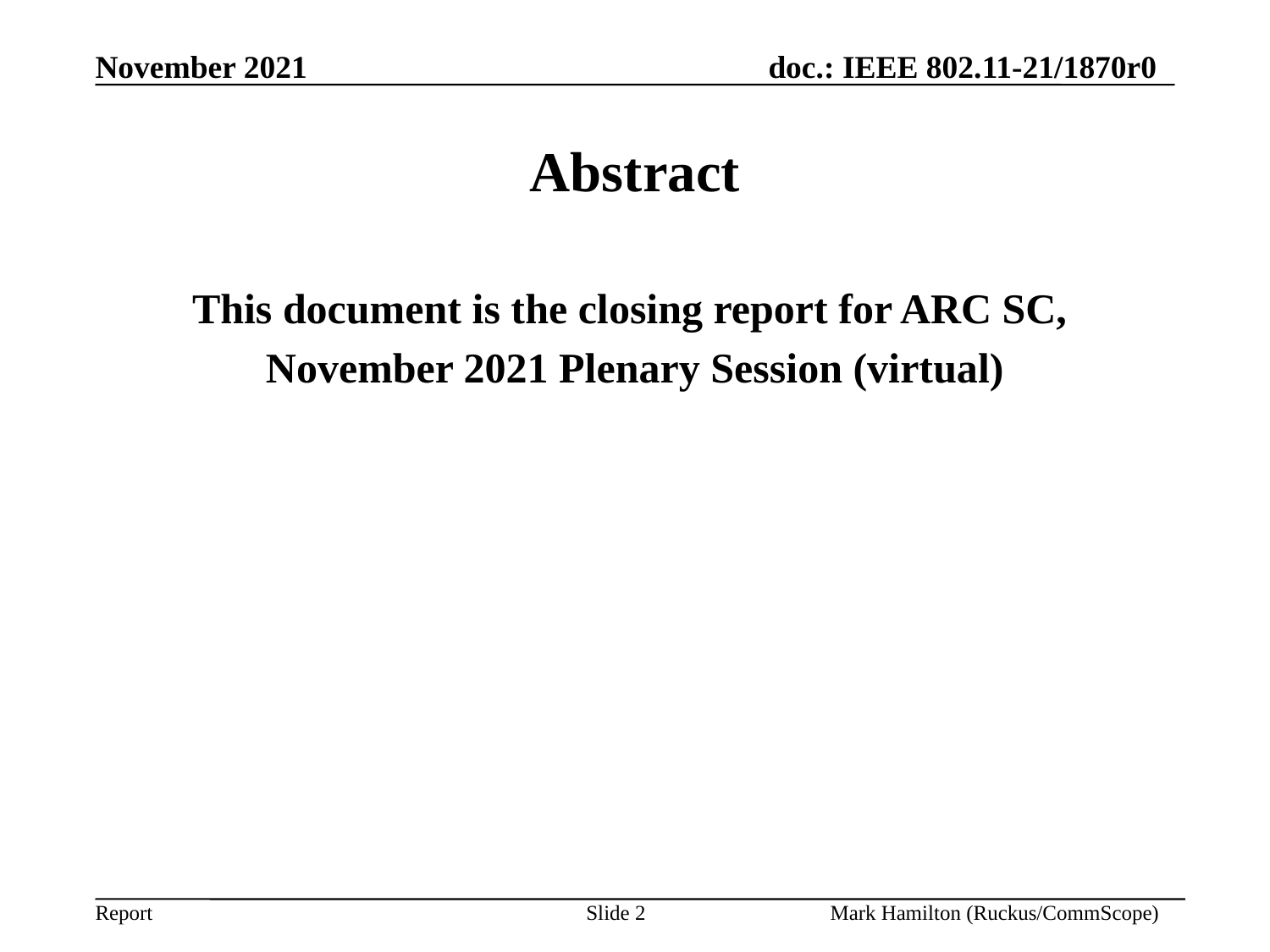

# Abstract
This document is the closing report for ARC SC,
November 2021 Plenary Session (virtual)